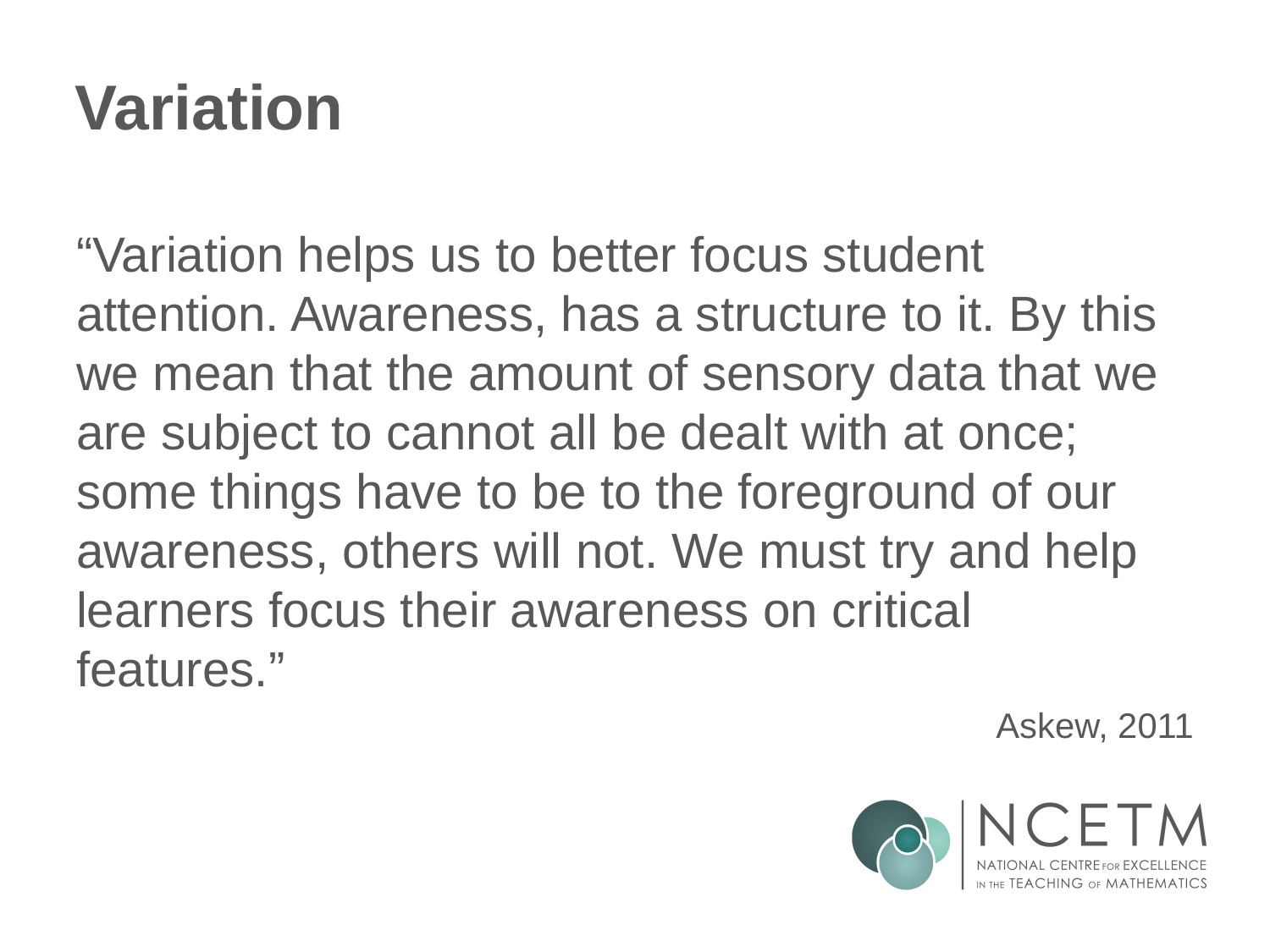

# Variation
“Variation helps us to better focus student attention. Awareness, has a structure to it. By this we mean that the amount of sensory data that we are subject to cannot all be dealt with at once; some things have to be to the foreground of our awareness, others will not. We must try and help learners focus their awareness on critical features.”
Askew, 2011